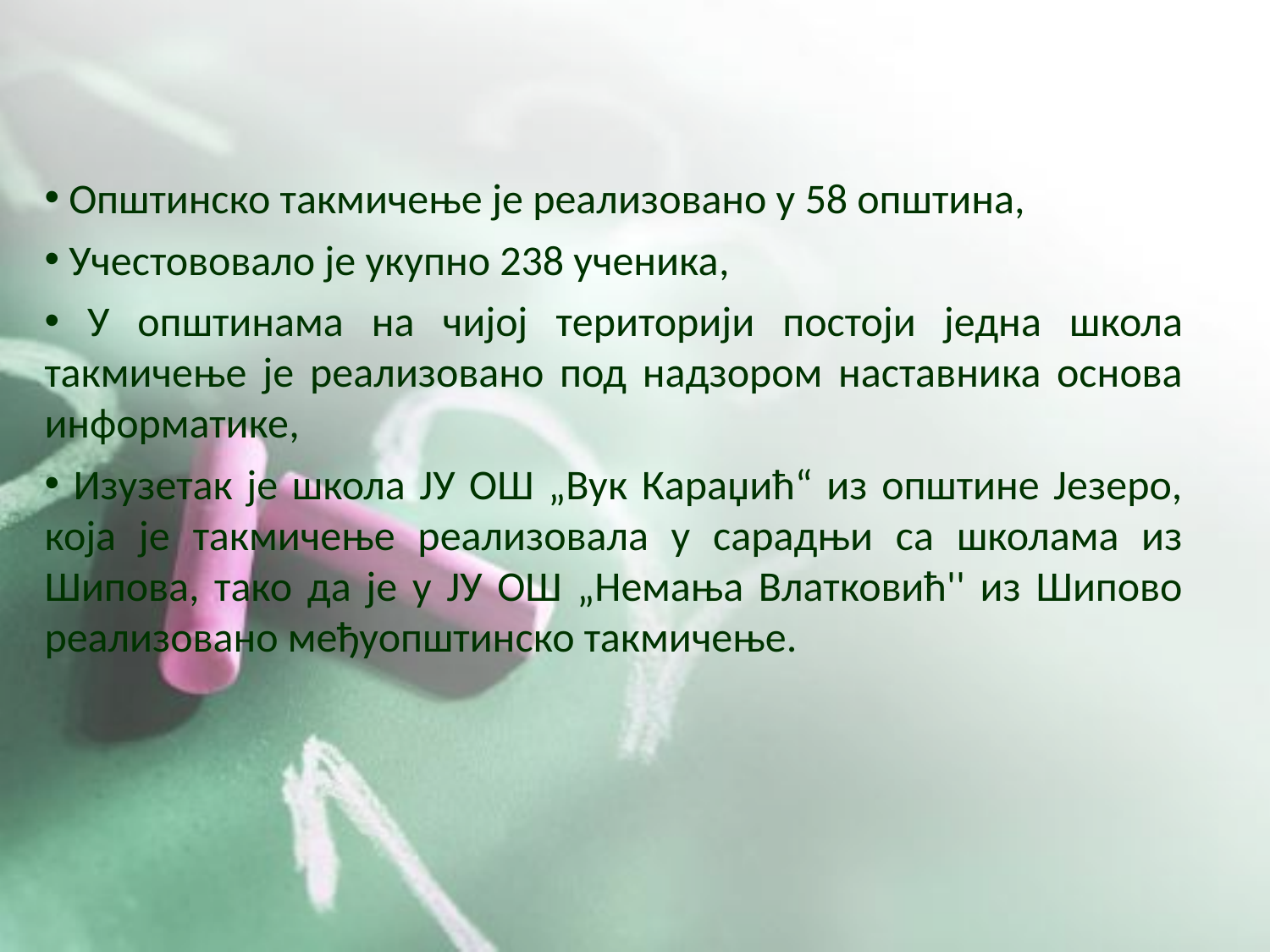

Oпштинско такмичење је реализовано у 58 општинa,
 Учестововало је укупно 238 ученика,
 У општинама на чијој тeриторији постоји једна школа такмичење је реализовано под надзором наставника основа информатике,
 Изузетак је школа ЈУ ОШ „Вук Караџић“ из општине Језеро, која је такмичење реализовала у сарадњи са школама из Шипова, тако да је у ЈУ ОШ „Немања Влатковић'' из Шипово реализовано међуопштинско такмичење.